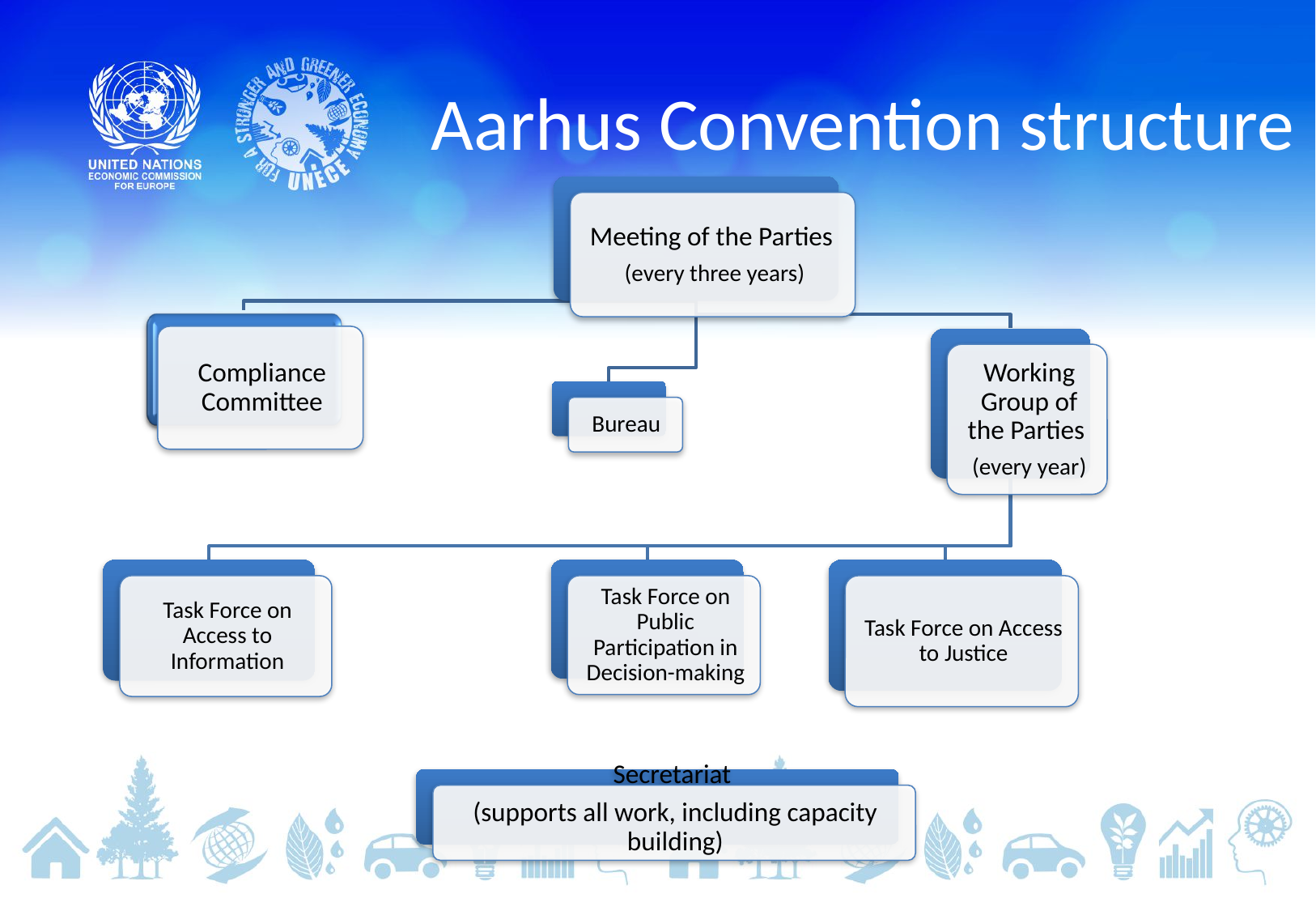

# Aarhus Convention structure
Meeting of the Parties
(every three years)
Working Group of the Parties
(every year)
Task Force on Access to Information
Task Force on Public Participation in Decision-making
Task Force on Access to Justice
Compliance Committee
Bureau
Secretariat
(supports all work, including capacity building)